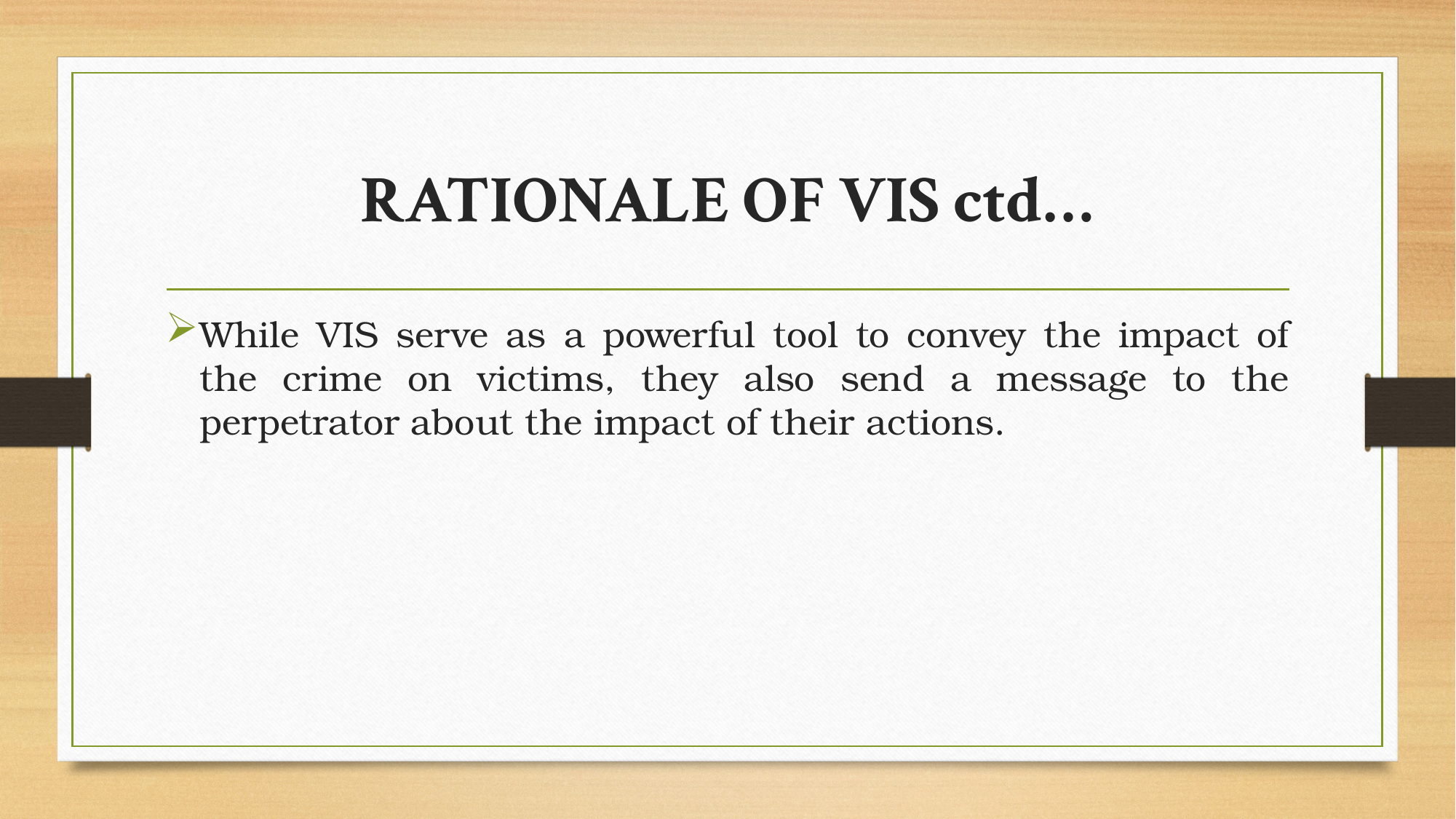

# RATIONALE OF VIS ctd…
While VIS serve as a powerful tool to convey the impact of the crime on victims, they also send a message to the perpetrator about the impact of their actions.